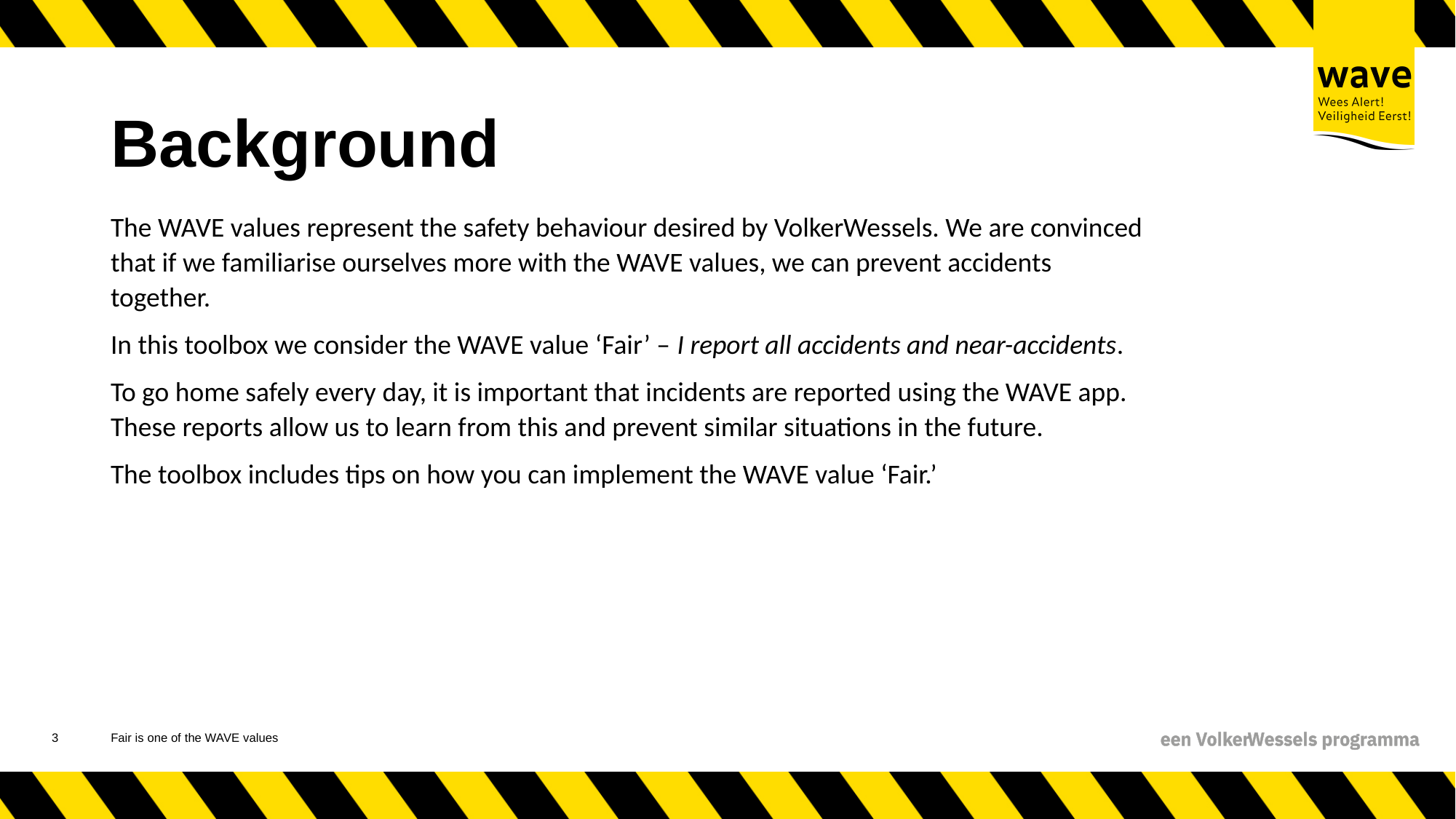

# Background
The WAVE values represent the safety behaviour desired by VolkerWessels. We are convinced that if we familiarise ourselves more with the WAVE values, we can prevent accidents together.
In this toolbox we consider the WAVE value ‘Fair’ – I report all accidents and near-accidents.
To go home safely every day, it is important that incidents are reported using the WAVE app. These reports allow us to learn from this and prevent similar situations in the future.
The toolbox includes tips on how you can implement the WAVE value ‘Fair.’

3
Fair is one of the WAVE values